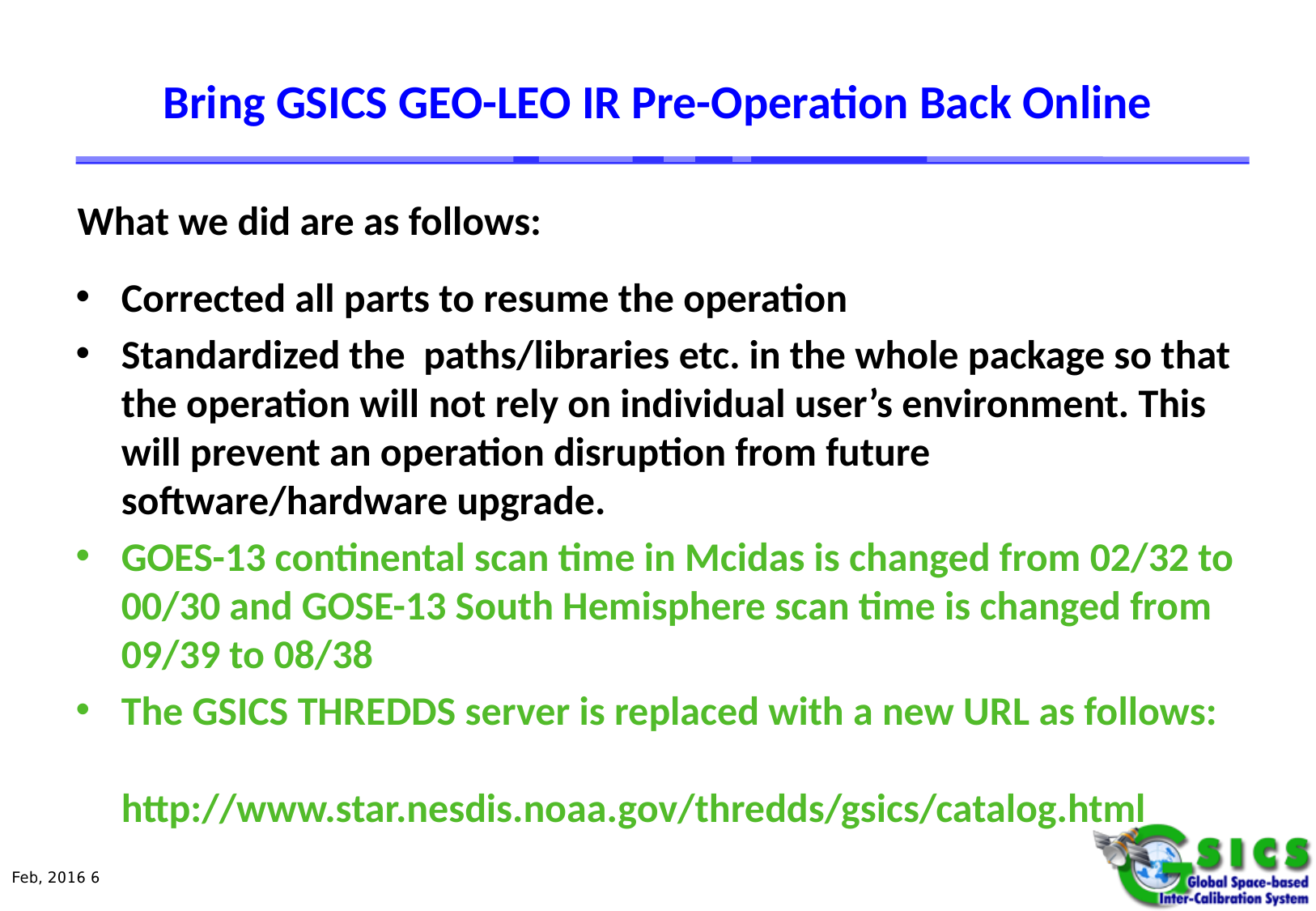

# Bring GSICS GEO-LEO IR Pre-Operation Back Online
What we did are as follows:
Corrected all parts to resume the operation
Standardized the  paths/libraries etc. in the whole package so that the operation will not rely on individual user’s environment. This will prevent an operation disruption from future software/hardware upgrade.
GOES-13 continental scan time in Mcidas is changed from 02/32 to 00/30 and GOSE-13 South Hemisphere scan time is changed from 09/39 to 08/38
The GSICS THREDDS server is replaced with a new URL as follows:                                  http://www.star.nesdis.noaa.gov/thredds/gsics/catalog.html